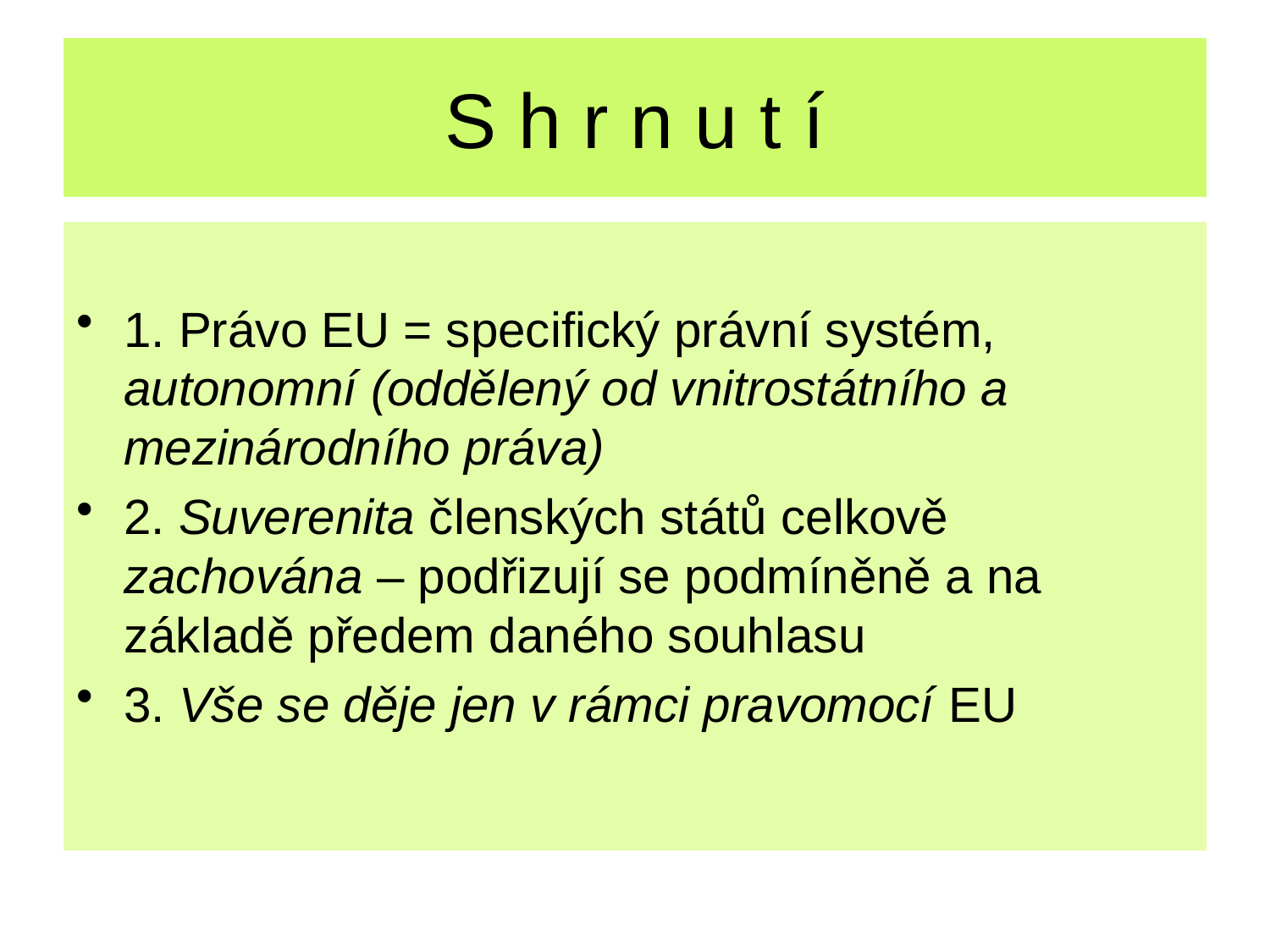

# S h r n u t í

1. Právo EU = specifický právní systém, autonomní (oddělený od vnitrostátního a mezinárodního práva)
2. Suverenita členských států celkově zachována – podřizují se podmíněně a na základě předem daného souhlasu
3. Vše se děje jen v rámci pravomocí EU